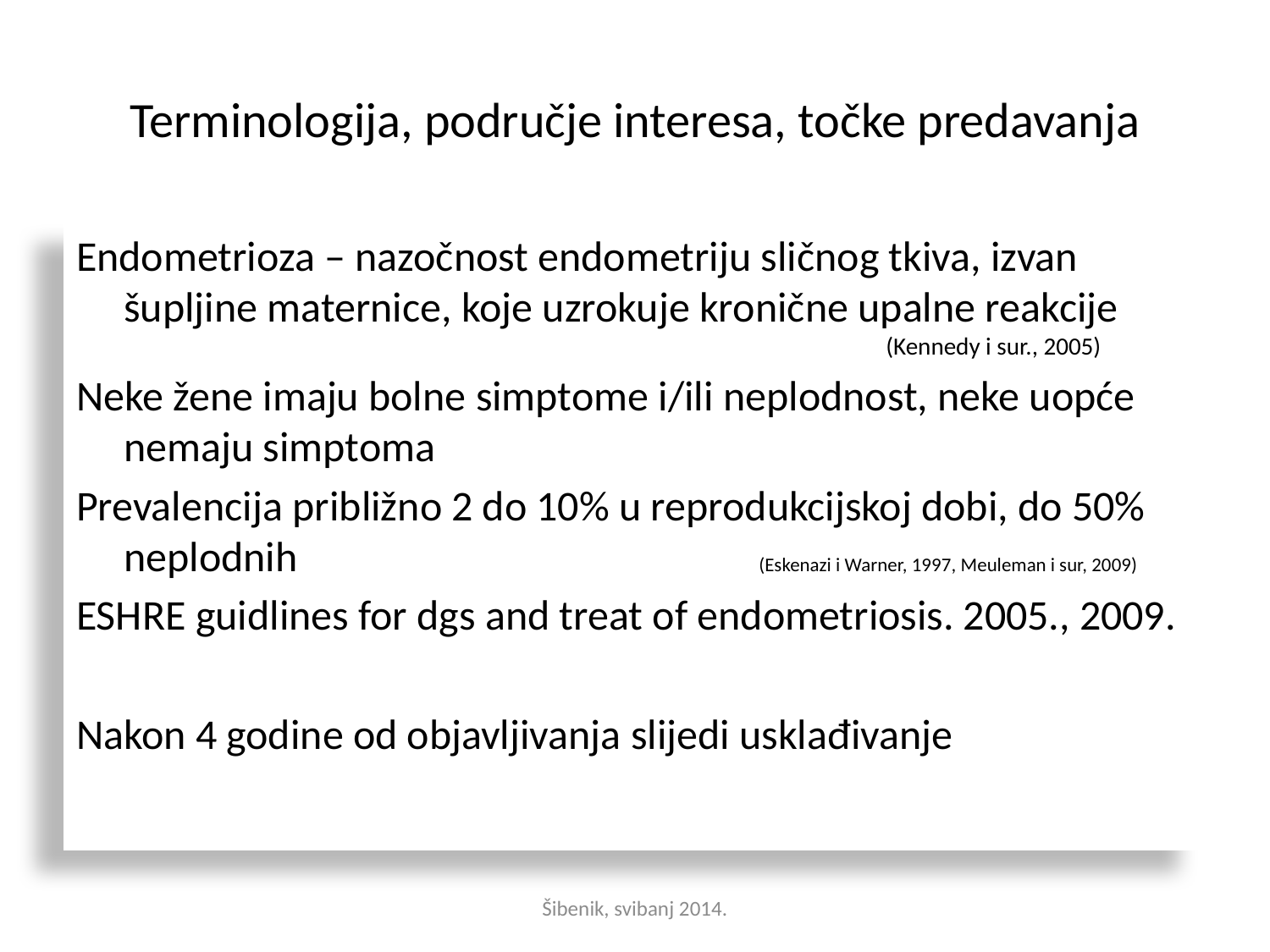

# Terminologija, područje interesa, točke predavanja
Endometrioza – nazočnost endometriju sličnog tkiva, izvan šupljine maternice, koje uzrokuje kronične upalne reakcije 							(Kennedy i sur., 2005)
Neke žene imaju bolne simptome i/ili neplodnost, neke uopće nemaju simptoma
Prevalencija približno 2 do 10% u reprodukcijskoj dobi, do 50% neplodnih 				(Eskenazi i Warner, 1997, Meuleman i sur, 2009)
ESHRE guidlines for dgs and treat of endometriosis. 2005., 2009.

Nakon 4 godine od objavljivanja slijedi usklađivanje
Šibenik, svibanj 2014.